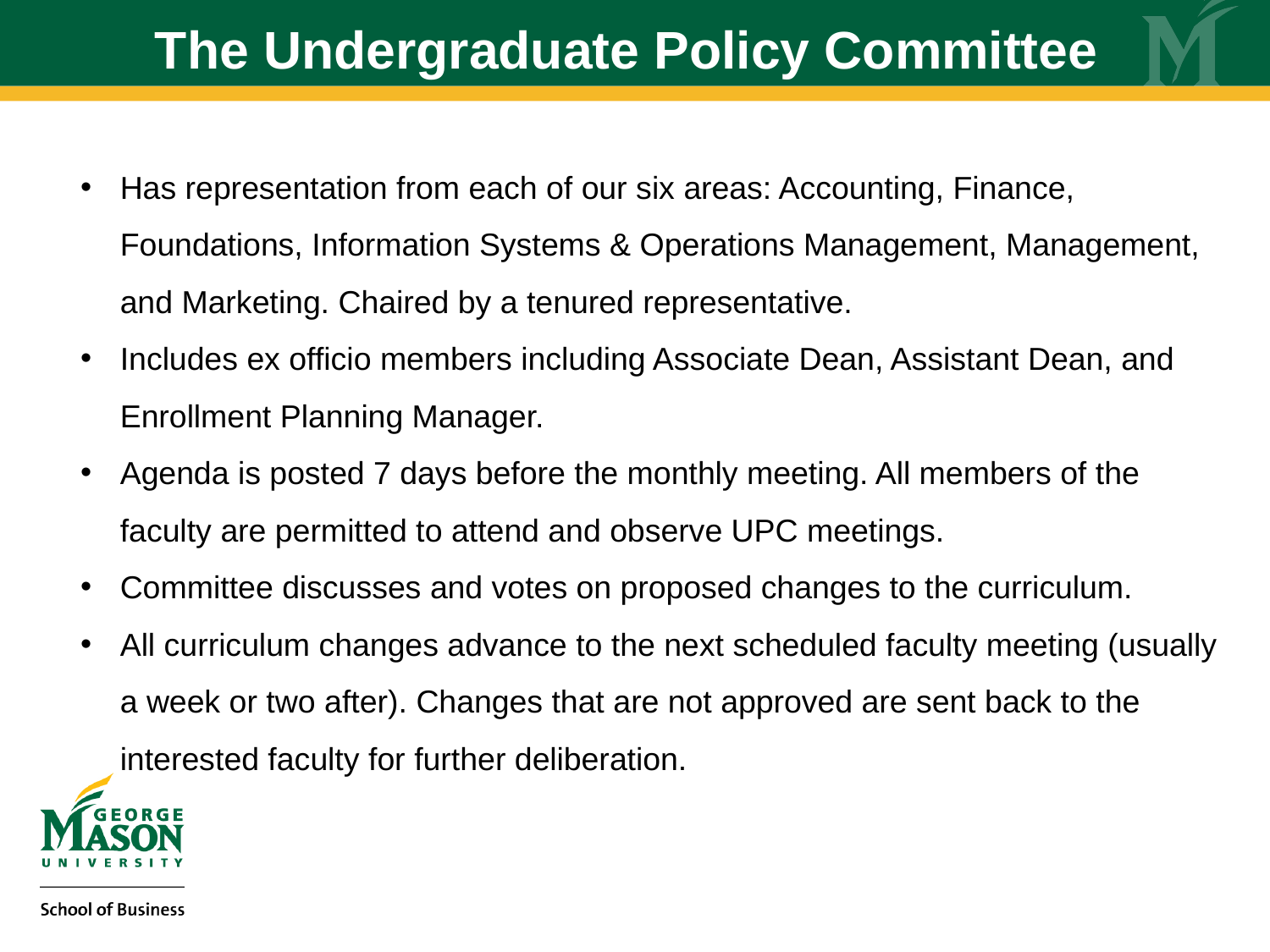

The Undergraduate Policy Committee
Has representation from each of our six areas: Accounting, Finance, Foundations, Information Systems & Operations Management, Management, and Marketing. Chaired by a tenured representative.
Includes ex officio members including Associate Dean, Assistant Dean, and Enrollment Planning Manager.
Agenda is posted 7 days before the monthly meeting. All members of the faculty are permitted to attend and observe UPC meetings.
Committee discusses and votes on proposed changes to the curriculum.
All curriculum changes advance to the next scheduled faculty meeting (usually a week or two after). Changes that are not approved are sent back to the interested faculty for further deliberation.